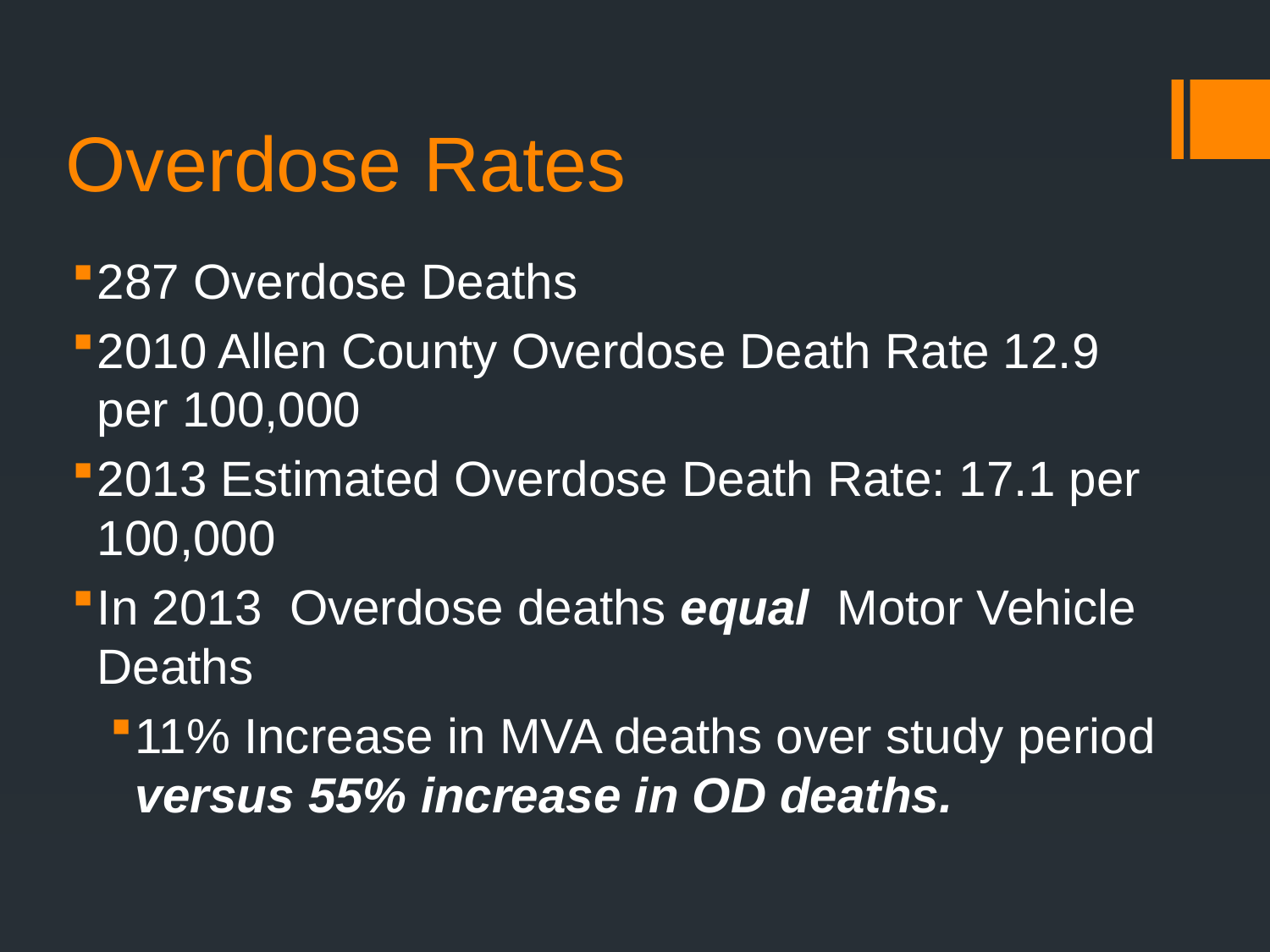

# Overdose Rates
287 Overdose Deaths
2010 Allen County Overdose Death Rate 12.9 per 100,000
2013 Estimated Overdose Death Rate: 17.1 per 100,000
In 2013  Overdose deaths equal  Motor Vehicle Deaths
11% Increase in MVA deaths over study period versus 55% increase in OD deaths.